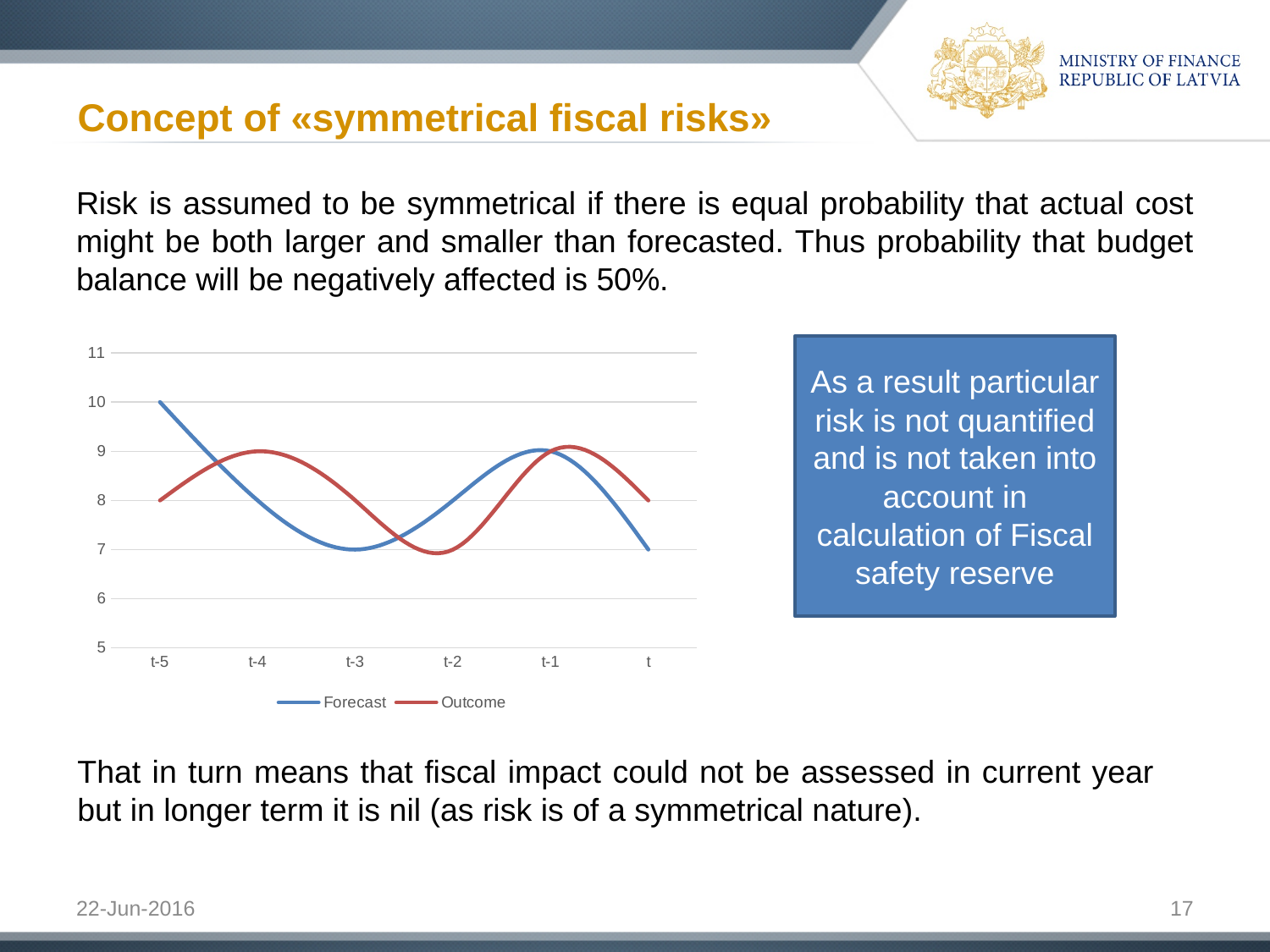

# Concept of «symmetrical fiscal risks»
Risk is assumed to be symmetrical if there is equal probability that actual cost might be both larger and smaller than forecasted. Thus probability that budget balance will be negatively affected is 50%.

### Chart

| Category | Forecast | Outcome |
|---|---|---|
| t-5 | 10.0 | 8.0 |
| t-4 | 8.0 | 9.0 |
| t-3 | 7.0 | 8.0 |
| t-2 | 8.0 | 7.0 |
| t-1 | 9.0 | 9.0 |
| t | 7.0 | 8.0 |
As a result particular risk is not quantified and is not taken into account in calculation of Fiscal safety reserve

That in turn means that fiscal impact could not be assessed in current year but in longer term it is nil (as risk is of a symmetrical nature).
22-Jun-2016
17